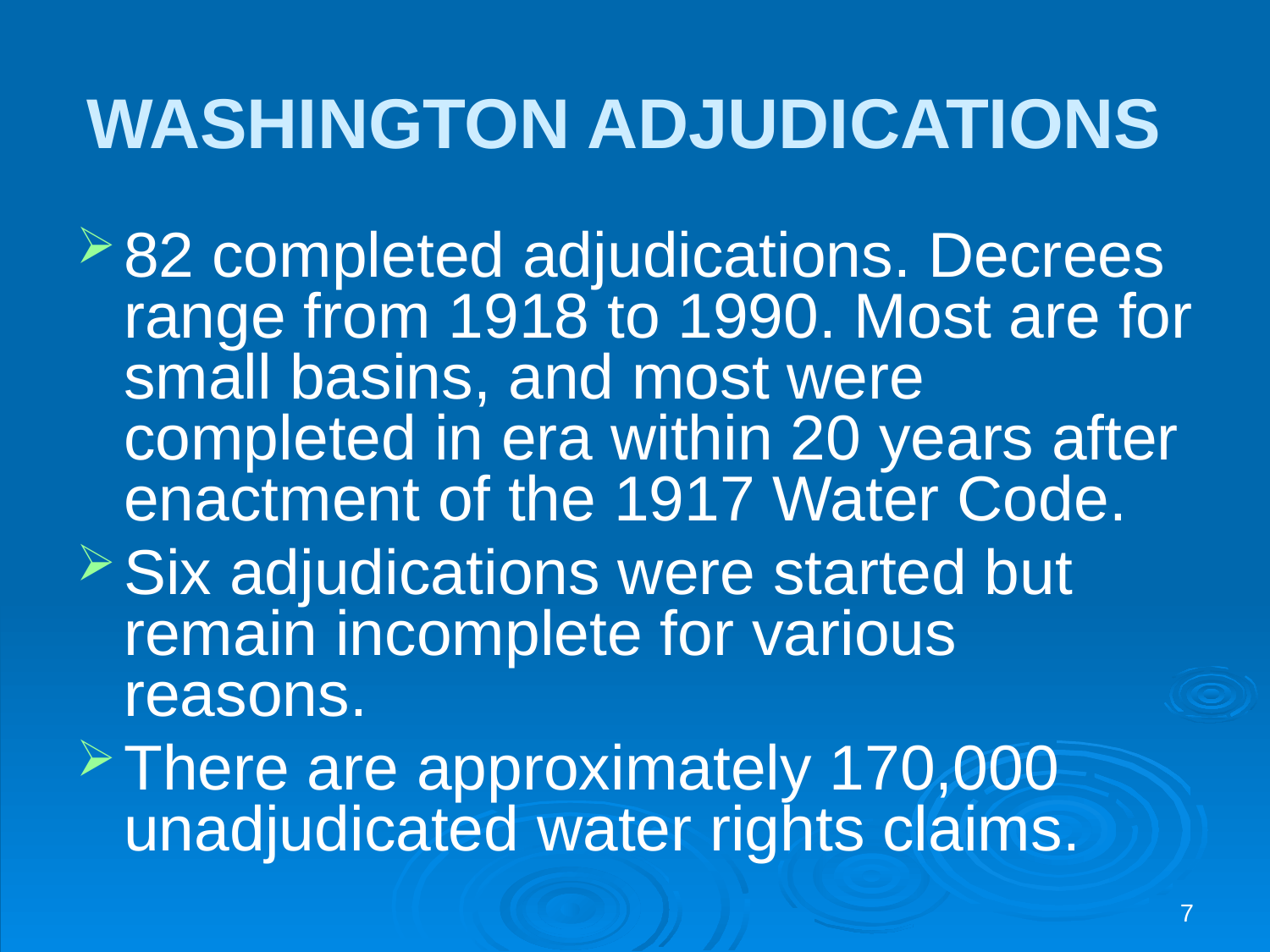

# WASHINGTON ADJUDICATIONS
82 completed adjudications. Decrees range from 1918 to 1990. Most are for small basins, and most were completed in era within 20 years after enactment of the 1917 Water Code.
Six adjudications were started but remain incomplete for various reasons.
There are approximately 170,000 unadjudicated water rights claims.

7